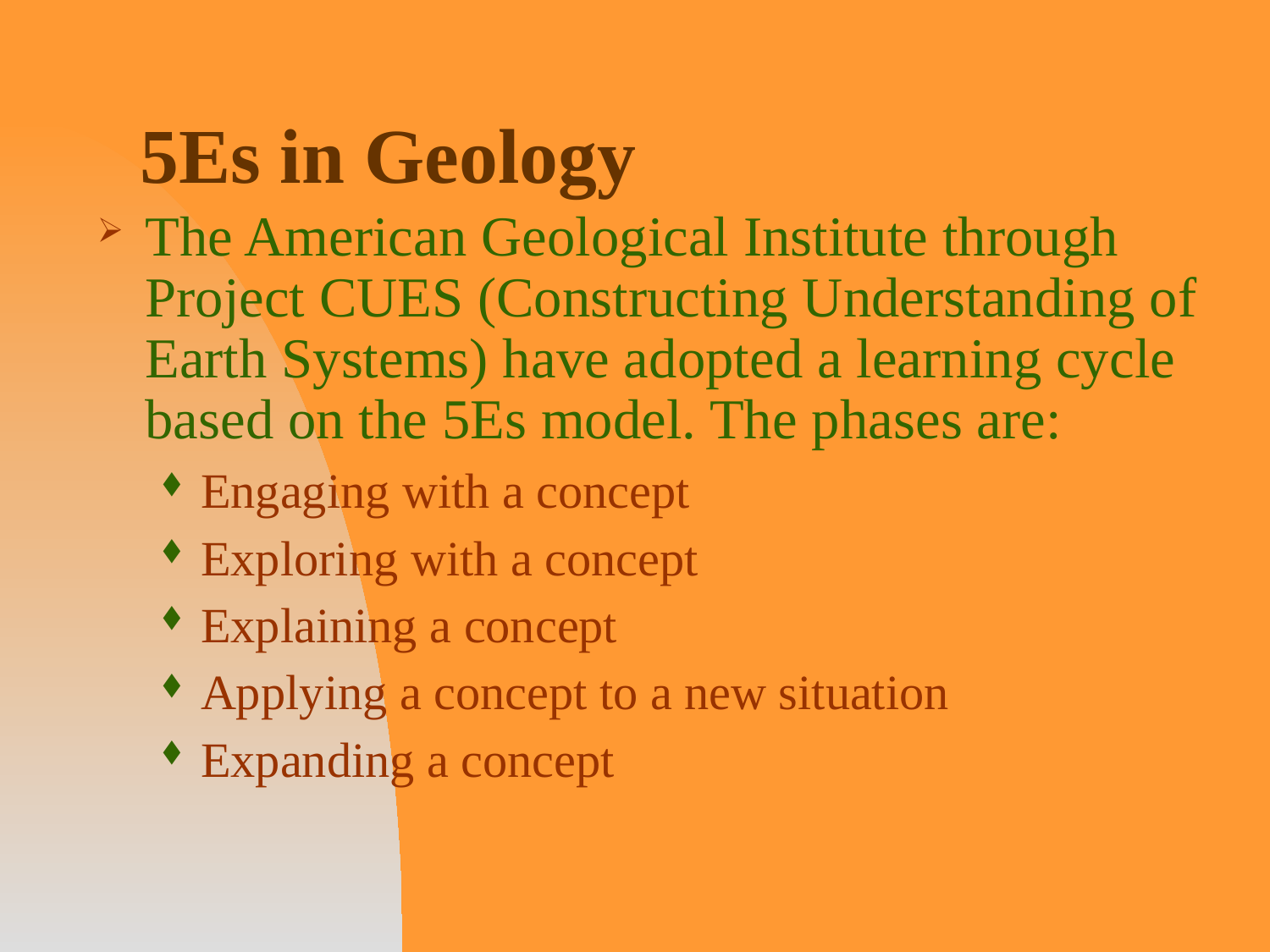

# 5Es in Geology
The American Geological Institute through Project CUES (Constructing Understanding of Earth Systems) have adopted a learning cycle based on the 5Es model. The phases are:
Engaging with a concept
Exploring with a concept
Explaining a concept
Applying a concept to a new situation
Expanding a concept